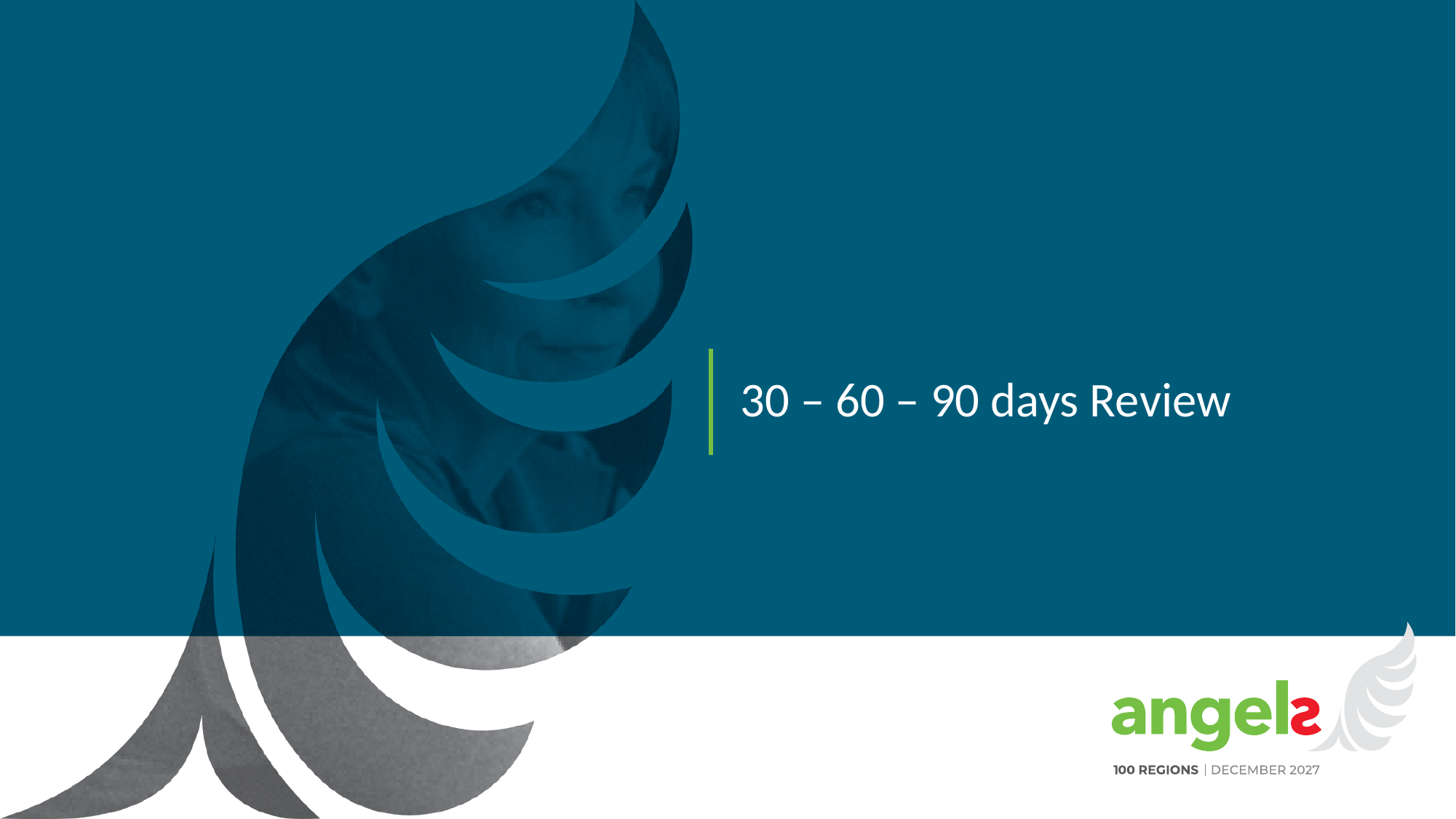

30 – 60 – 90 days Review